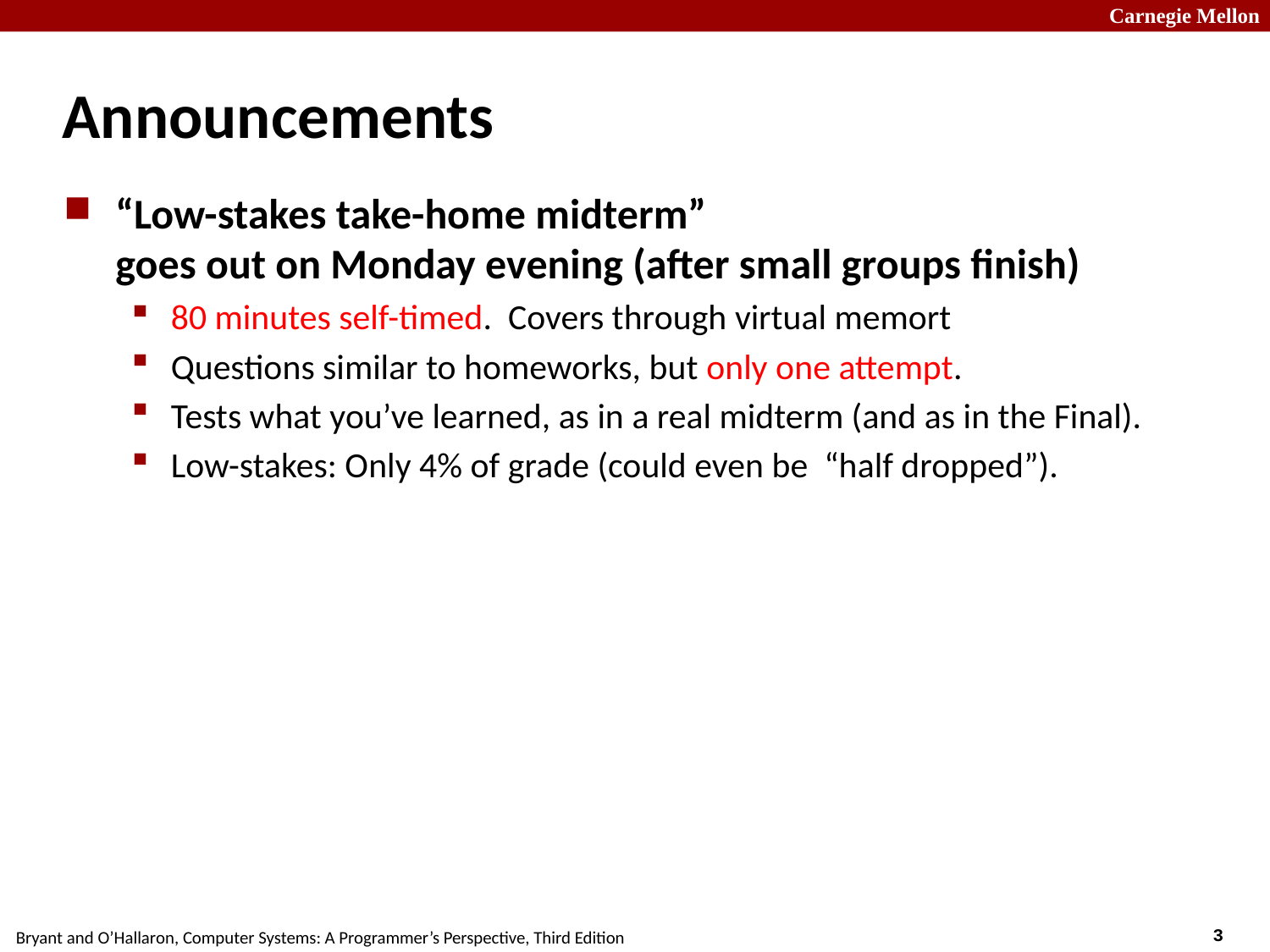

# Announcements
“Low-stakes take-home midterm”
goes out on Monday evening (after small groups finish)
80 minutes self-timed.  Covers through virtual memort
Questions similar to homeworks, but only one attempt.
Tests what you’ve learned, as in a real midterm (and as in the Final).
Low-stakes: Only 4% of grade (could even be  “half dropped”).